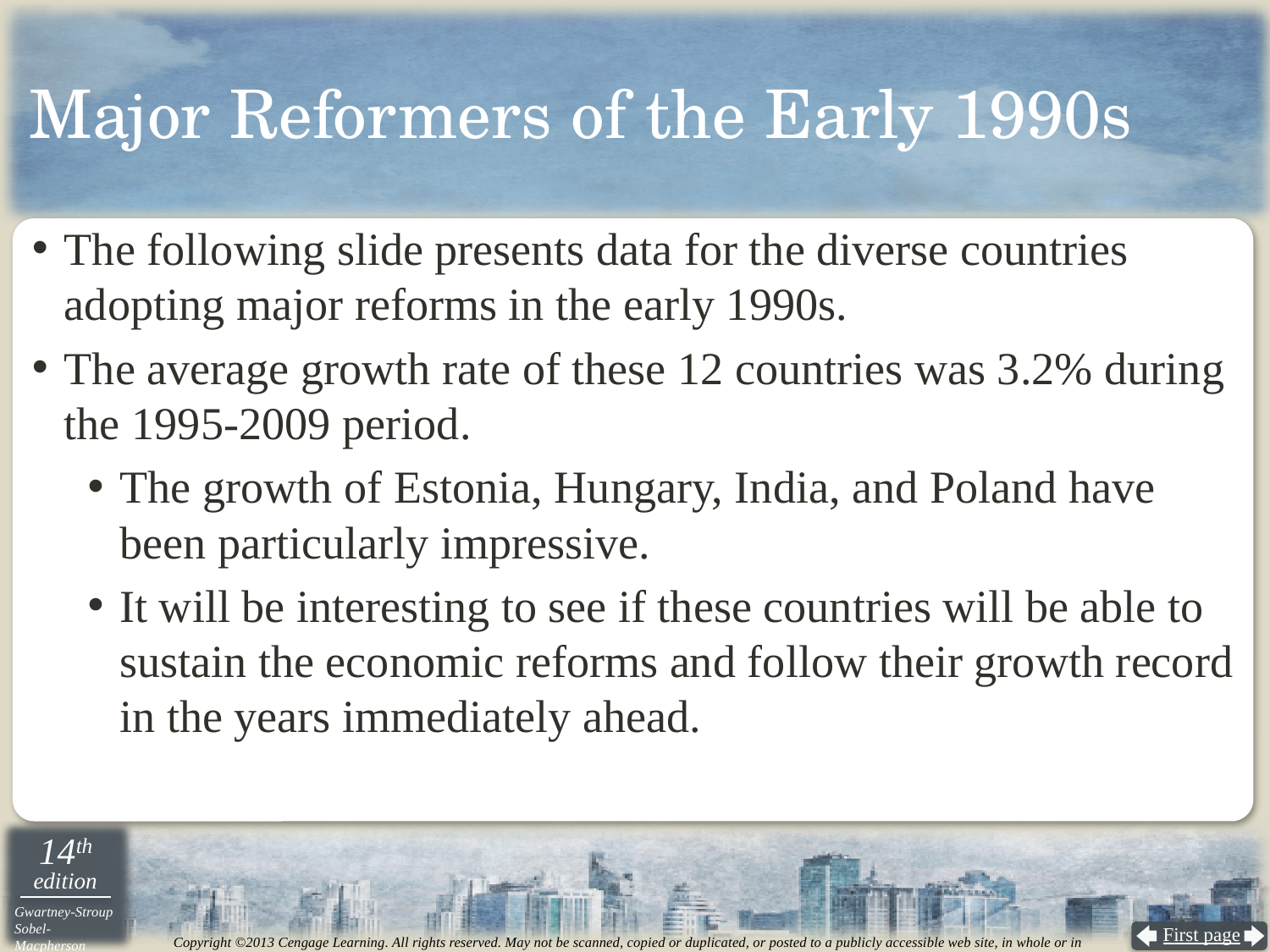

# Major Reformers of the Early 1990s
The following slide presents data for the diverse countries adopting major reforms in the early 1990s.
The average growth rate of these 12 countries was 3.2% during the 1995-2009 period.
The growth of Estonia, Hungary, India, and Poland have been particularly impressive.
It will be interesting to see if these countries will be able to sustain the economic reforms and follow their growth record in the years immediately ahead.